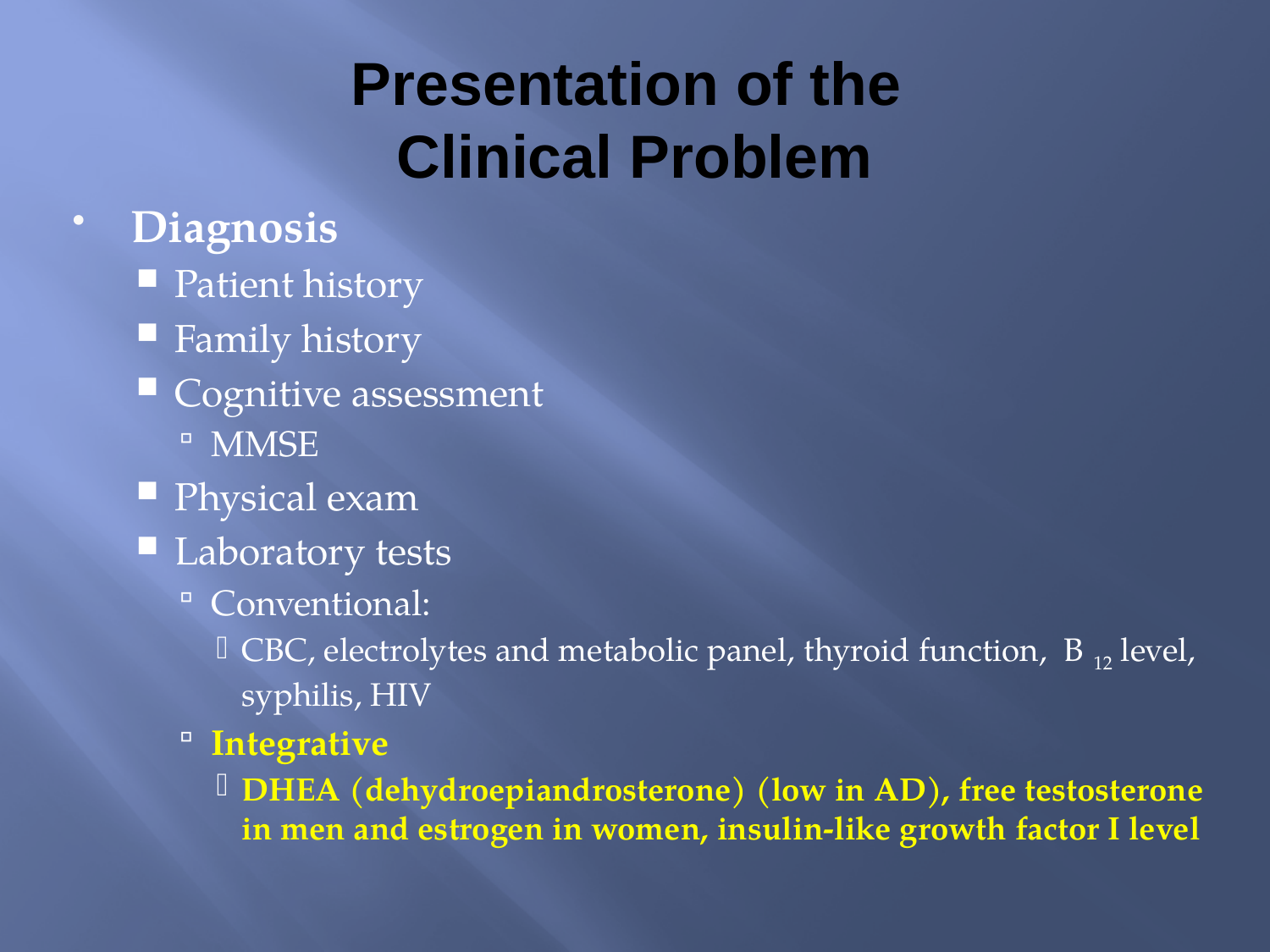

# Presentation of the Clinical Problem
Diagnosis
Patient history
Family history
Cognitive assessment
MMSE
Physical exam
Laboratory tests
Conventional:
CBC, electrolytes and metabolic panel, thyroid function,  B 12 level, syphilis, HIV
Integrative
DHEA (dehydroepiandrosterone) (low in AD), free testosterone in men and estrogen in women, insulin-like growth factor I level